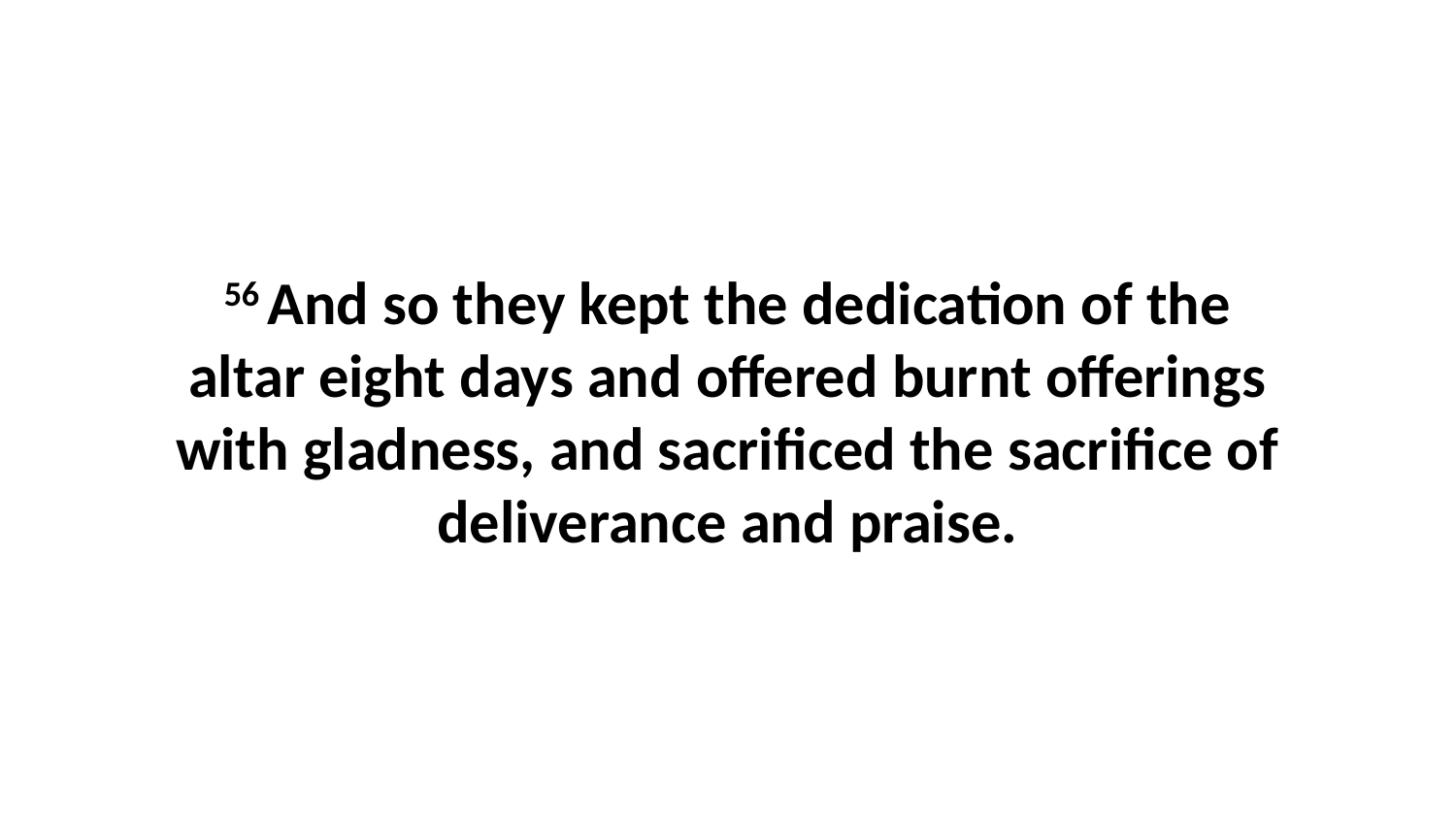

56 And so they kept the dedication of the altar eight days and offered burnt offerings with gladness, and sacrificed the sacrifice of deliverance and praise.